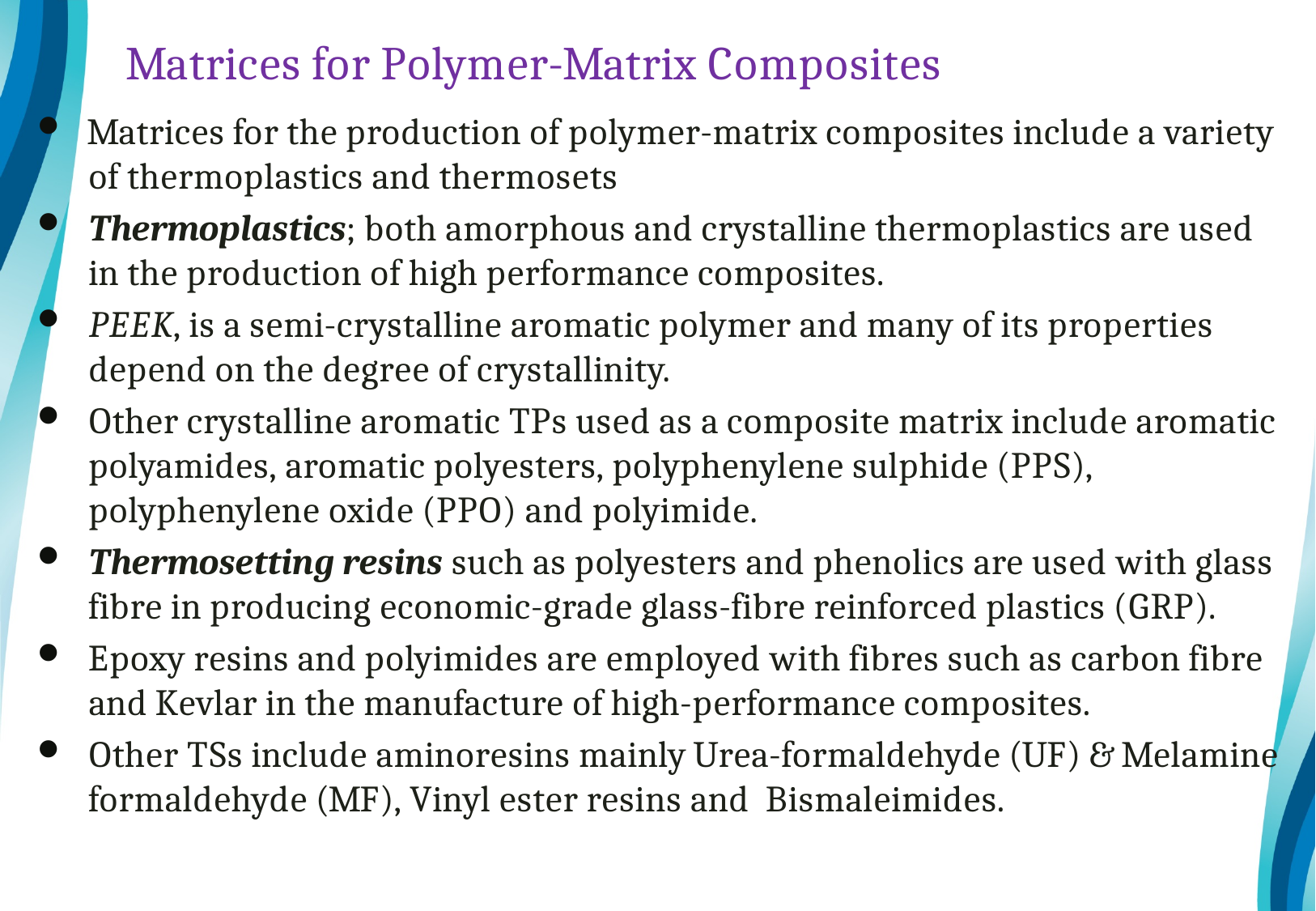

# Matrices for Polymer-Matrix Composites
Matrices for the production of polymer-matrix composites include a variety of thermoplastics and thermosets
Thermoplastics; both amorphous and crystalline thermoplastics are used in the production of high performance composites.
PEEK, is a semi-crystalline aromatic polymer and many of its properties depend on the degree of crystallinity.
Other crystalline aromatic TPs used as a composite matrix include aromatic polyamides, aromatic polyesters, polyphenylene sulphide (PPS), polyphenylene oxide (PPO) and polyimide.
Thermosetting resins such as polyesters and phenolics are used with glass fibre in producing economic-grade glass-fibre reinforced plastics (GRP).
Epoxy resins and polyimides are employed with fibres such as carbon fibre and Kevlar in the manufacture of high-performance composites.
Other TSs include aminoresins mainly Urea-formaldehyde (UF) & Melamine formaldehyde (MF), Vinyl ester resins and  Bismaleimides.